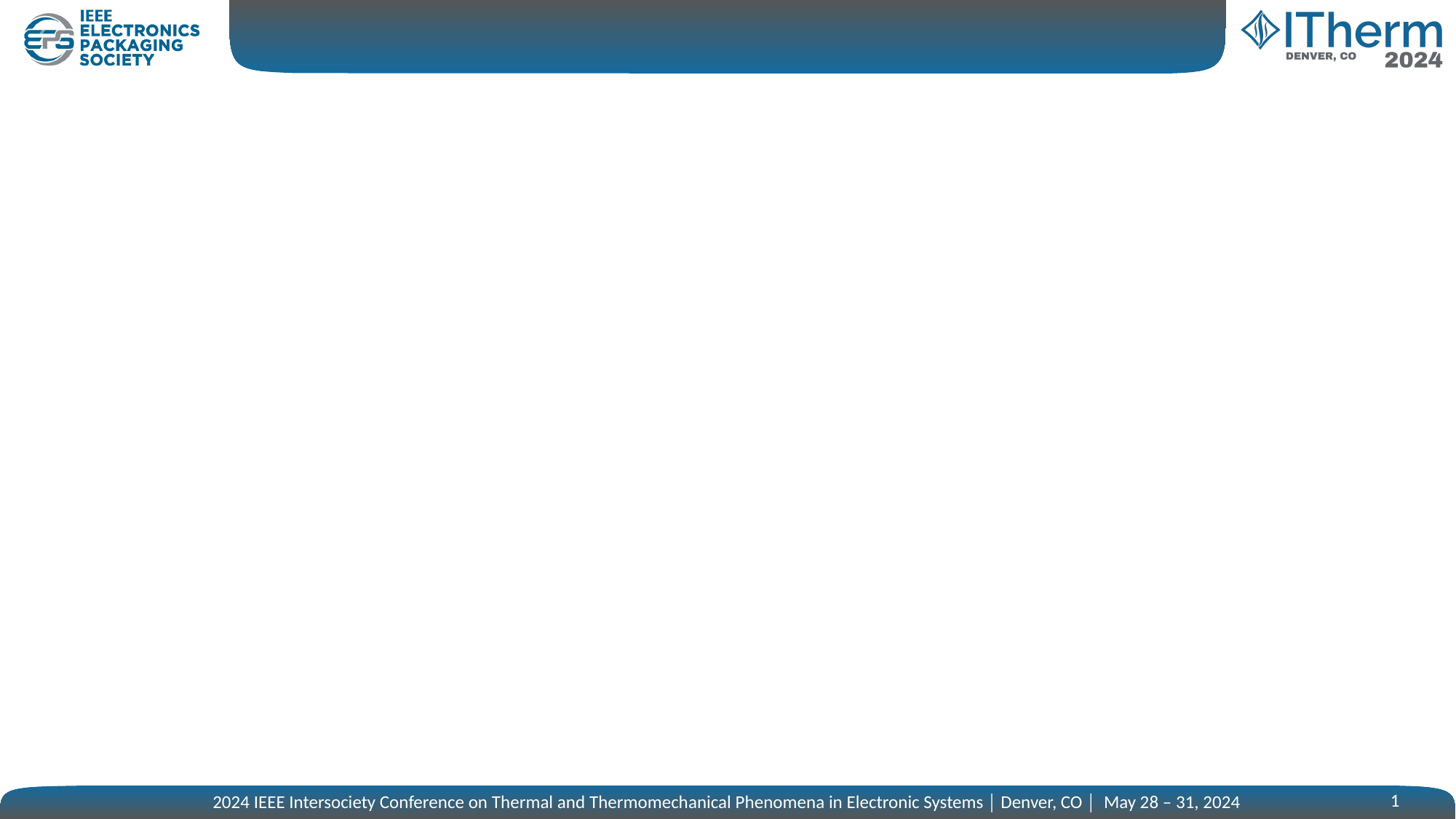

1
2024 IEEE Intersociety Conference on Thermal and Thermomechanical Phenomena in Electronic Systems │ Denver, CO │  May 28 – 31, 2024